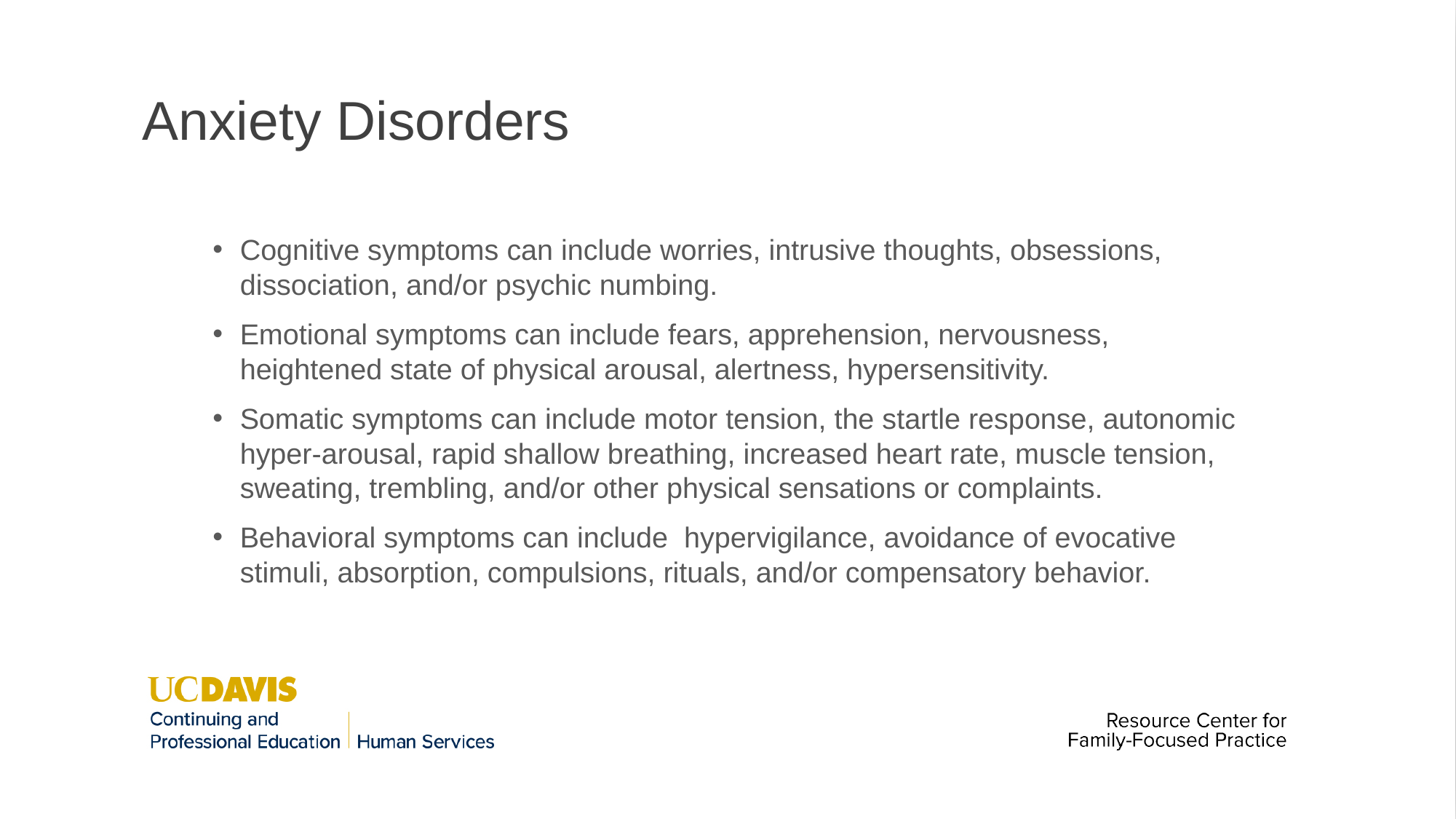

# Anxiety Disorders
Cognitive symptoms can include worries, intrusive thoughts, obsessions, dissociation, and/or psychic numbing.
Emotional symptoms can include fears, apprehension, nervousness, heightened state of physical arousal, alertness, hypersensitivity.
Somatic symptoms can include motor tension, the startle response, autonomic hyper-arousal, rapid shallow breathing, increased heart rate, muscle tension, sweating, trembling, and/or other physical sensations or complaints.
Behavioral symptoms can include  hypervigilance, avoidance of evocative stimuli, absorption, compulsions, rituals, and/or compensatory behavior.